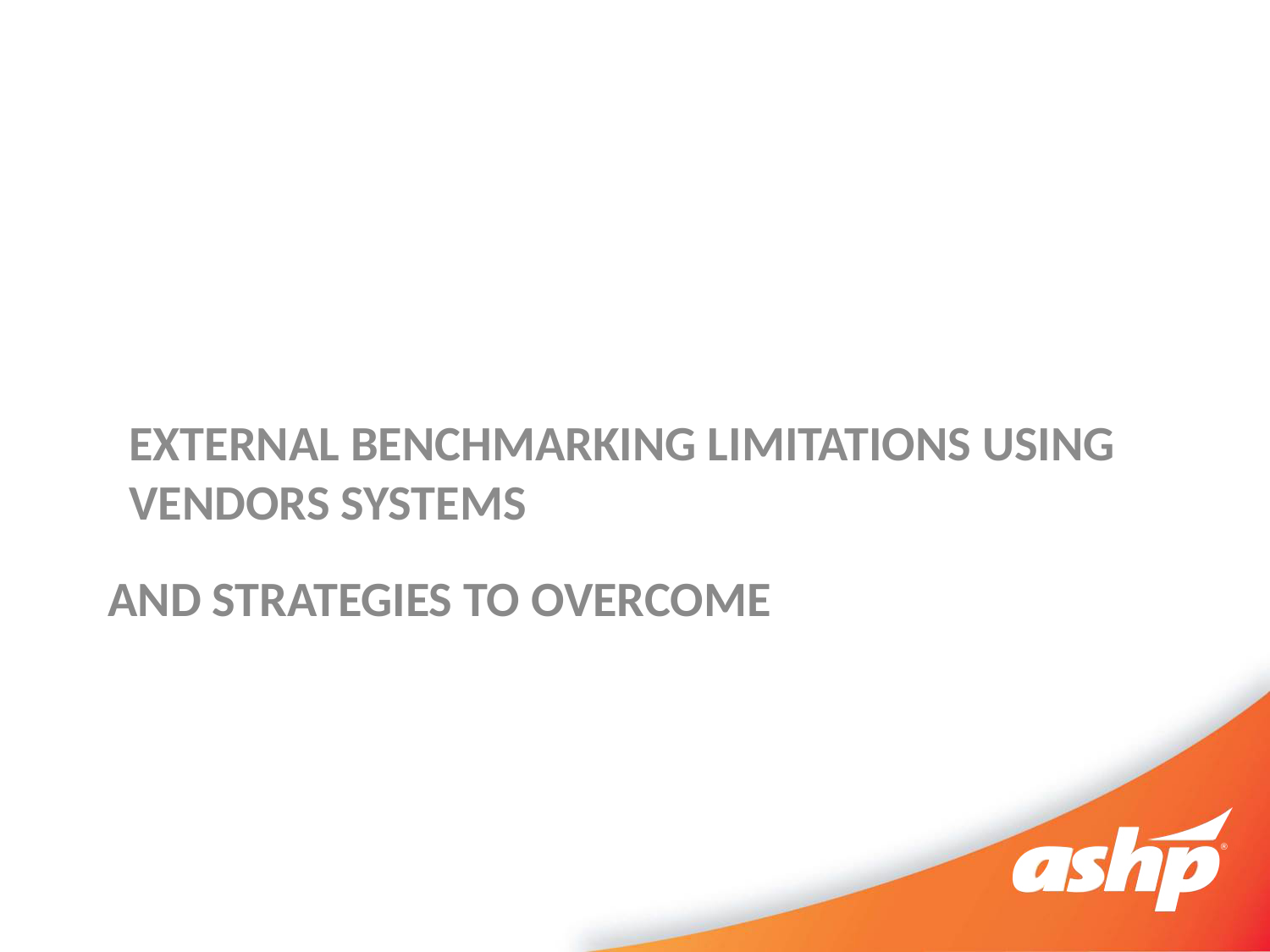

EXTERNAL BENCHMARKING LIMITATIONS USING VENDORS SYSTEMS
# And Strategies to Overcome